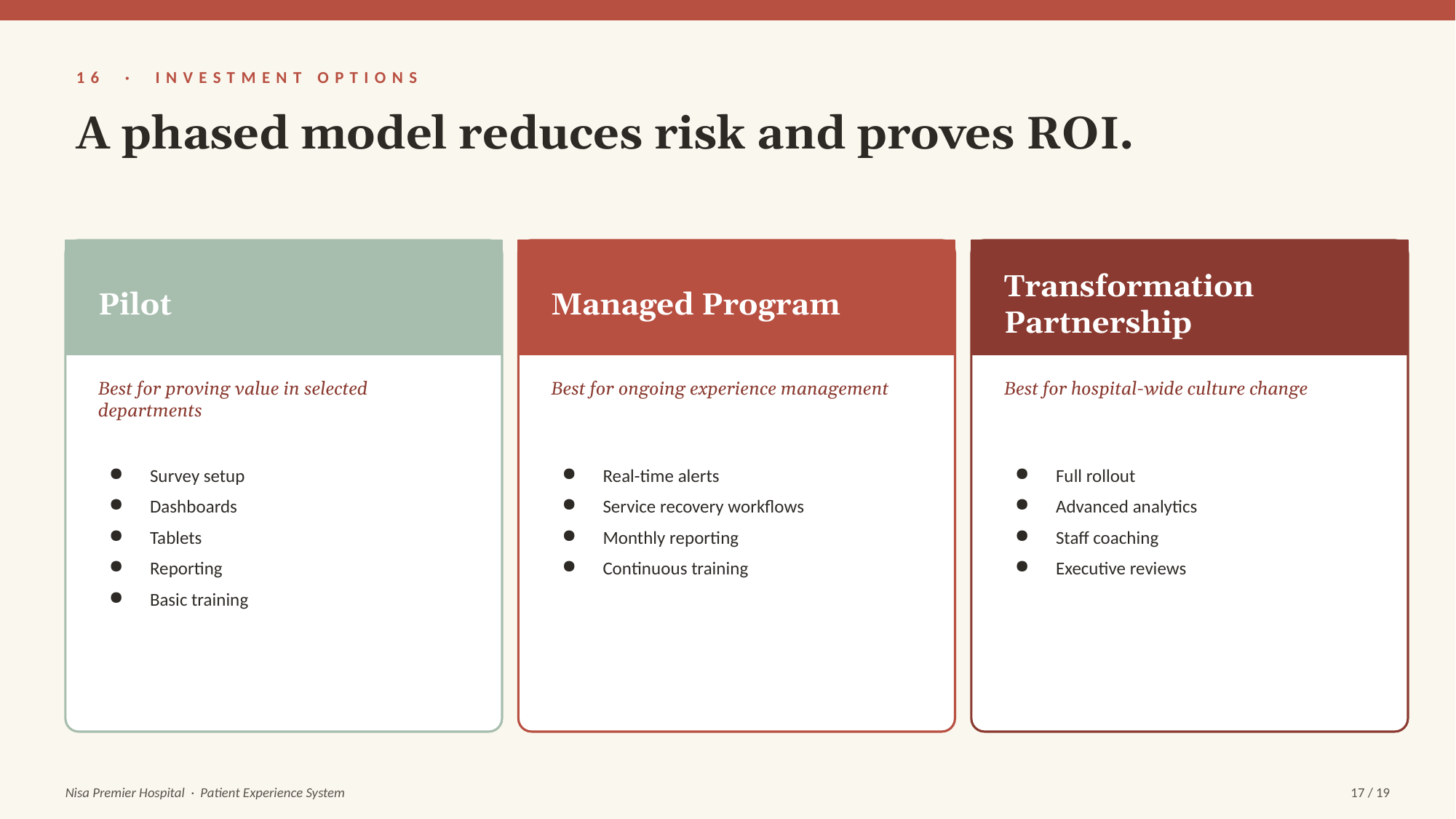

16  ·  INVESTMENT OPTIONS
A phased model reduces risk and proves ROI.

Pilot
Managed Program
Transformation Partnership
Best for proving value in selected departments
Best for ongoing experience management
Best for hospital-wide culture change
Survey setup
Dashboards
Tablets
Reporting
Basic training
Real-time alerts
Service recovery workflows
Monthly reporting
Continuous training
Full rollout
Advanced analytics
Staff coaching
Executive reviews
Nisa Premier Hospital  ·  Patient Experience System
17 / 19